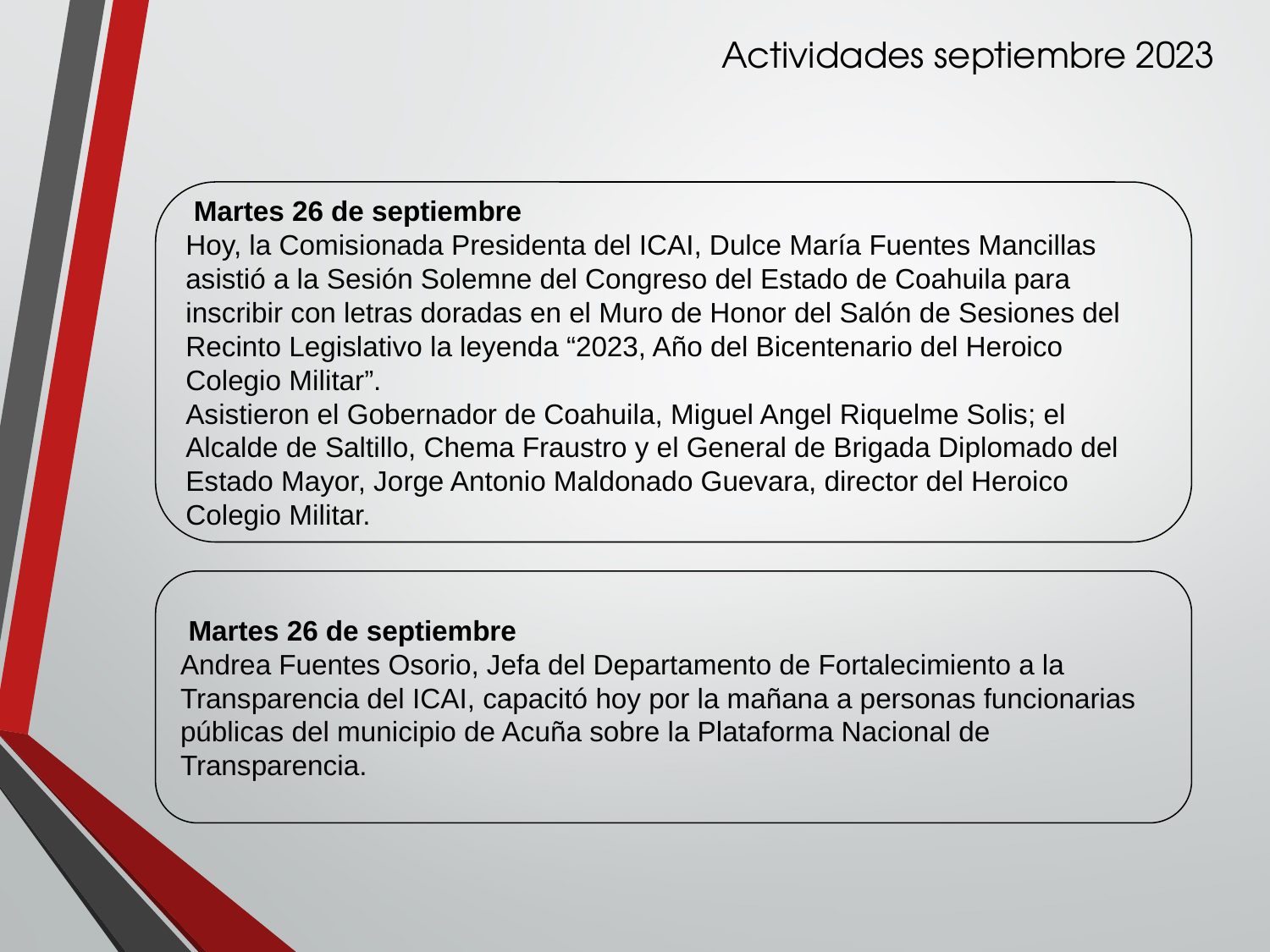

Actividades septiembre 2023

 Martes 26 de septiembre
Hoy, la Comisionada Presidenta del ICAI, Dulce María Fuentes Mancillas asistió a la Sesión Solemne del Congreso del Estado de Coahuila para inscribir con letras doradas en el Muro de Honor del Salón de Sesiones del Recinto Legislativo la leyenda “2023, Año del Bicentenario del Heroico Colegio Militar”.
Asistieron el Gobernador de Coahuila, Miguel Angel Riquelme Solis; el Alcalde de Saltillo, Chema Fraustro y el General de Brigada Diplomado del Estado Mayor, Jorge Antonio Maldonado Guevara, director del Heroico Colegio Militar.

 Martes 26 de septiembre
Andrea Fuentes Osorio, Jefa del Departamento de Fortalecimiento a la Transparencia del ICAI, capacitó hoy por la mañana a personas funcionarias públicas del municipio de Acuña sobre la Plataforma Nacional de Transparencia.